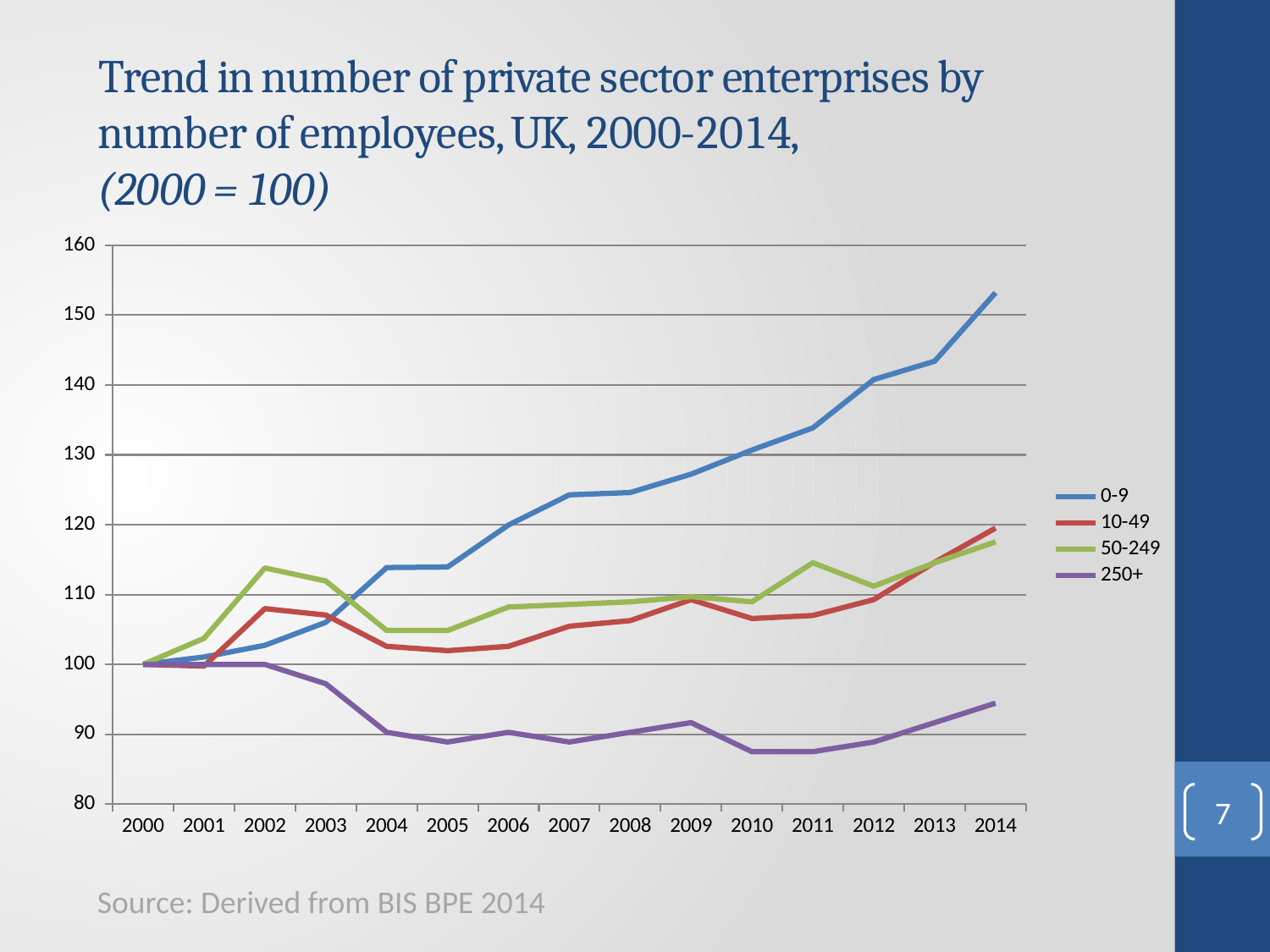

# Trend in number of private sector enterprises by number of employees, UK, 2000-2014, (2000 = 100)

### Chart

| Category | 0-9 | 10-49 | 50-249 | 250+ |
|---|---|---|---|---|
| 2000 | 100.0 | 100.0 | 100.0 | 100.0 |
| 2001 | 101.0580392636536 | 99.75445058317986 | 103.7313432835821 | 100.0 |
| 2002 | 102.7337777505963 | 107.9803560466544 | 113.8059701492537 | 100.0 |
| 2003 | 106.0240963855422 | 107.0595457335789 | 111.9402985074627 | 97.22222222222221 |
| 2004 | 113.8645954375879 | 102.5782688766114 | 104.8507462686567 | 90.2777777777777 |
| 2005 | 113.9379854443154 | 101.9643953345611 | 104.8507462686567 | 88.88888888888872 |
| 2006 | 119.9590239129106 | 102.5782688766114 | 108.2089552238806 | 90.2777777777777 |
| 2007 | 124.2798605589872 | 105.463474524248 | 108.5820895522388 | 88.88888888888872 |
| 2008 | 124.6039997553666 | 106.2615101289135 | 108.955223880597 | 90.2777777777777 |
| 2009 | 127.2399241636597 | 109.2694904849601 | 109.7014925373134 | 91.66666666666664 |
| 2010 | 130.6923123967953 | 106.5684468999386 | 108.955223880597 | 87.5 |
| 2011 | 133.8572564369152 | 106.998158379374 | 114.5522388059701 | 87.5 |
| 2012 | 140.7803804048682 | 109.2694904849601 | 111.1940298507463 | 88.88888888888872 |
| 2013 | 143.4071310623204 | 114.610190300798 | 114.5522388059701 | 91.66666666666664 |
| 2014 | 153.2046969604306 | 119.5211786372007 | 117.5373134328358 | 94.4444444444445 |
7
Source: Derived from BIS BPE 2014